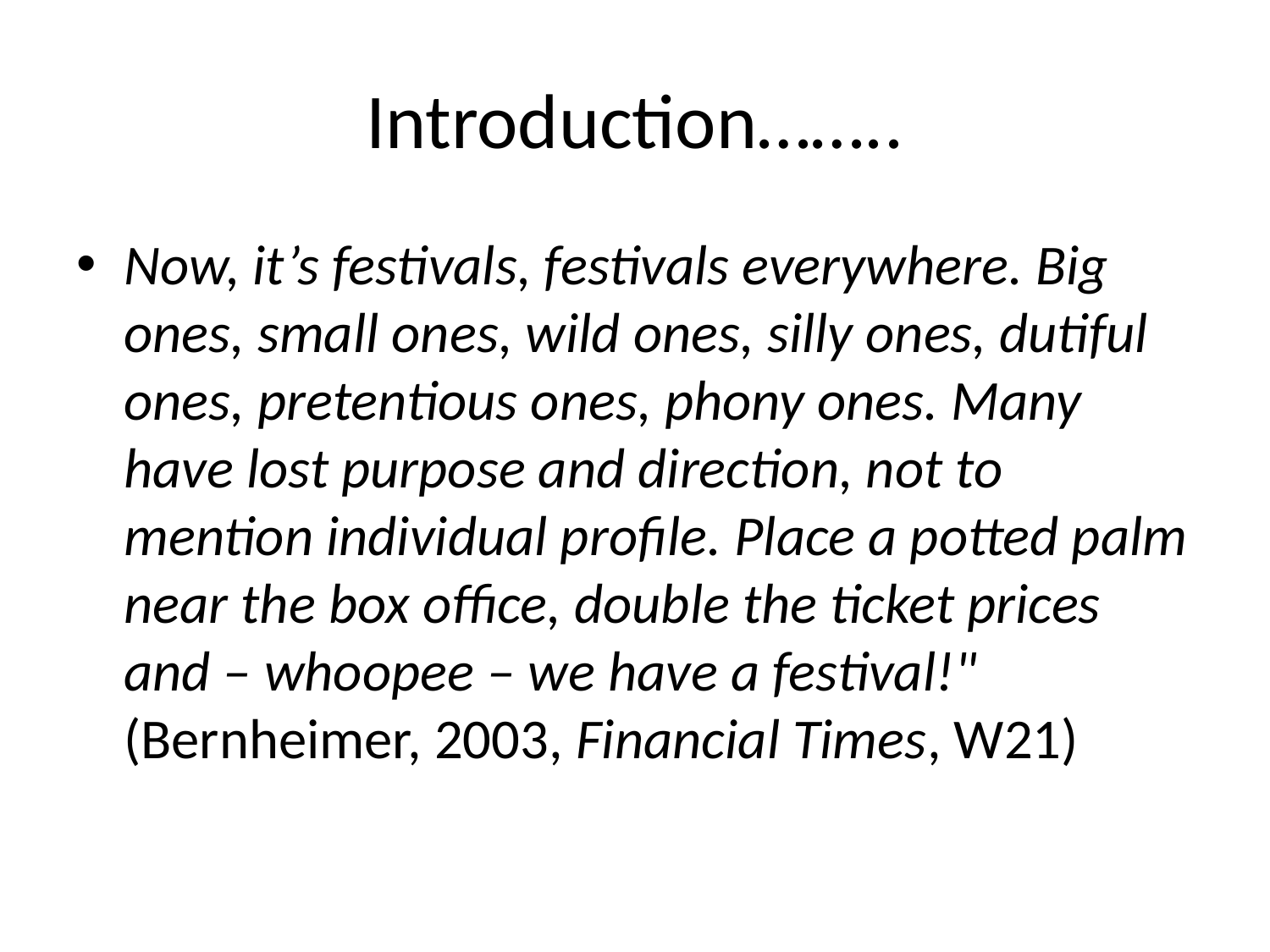

# Introduction……..
Now, it’s festivals, festivals everywhere. Big ones, small ones, wild ones, silly ones, dutiful ones, pretentious ones, phony ones. Many have lost purpose and direction, not to mention individual profile. Place a potted palm near the box office, double the ticket prices and – whoopee – we have a festival!" (Bernheimer, 2003, Financial Times, W21)